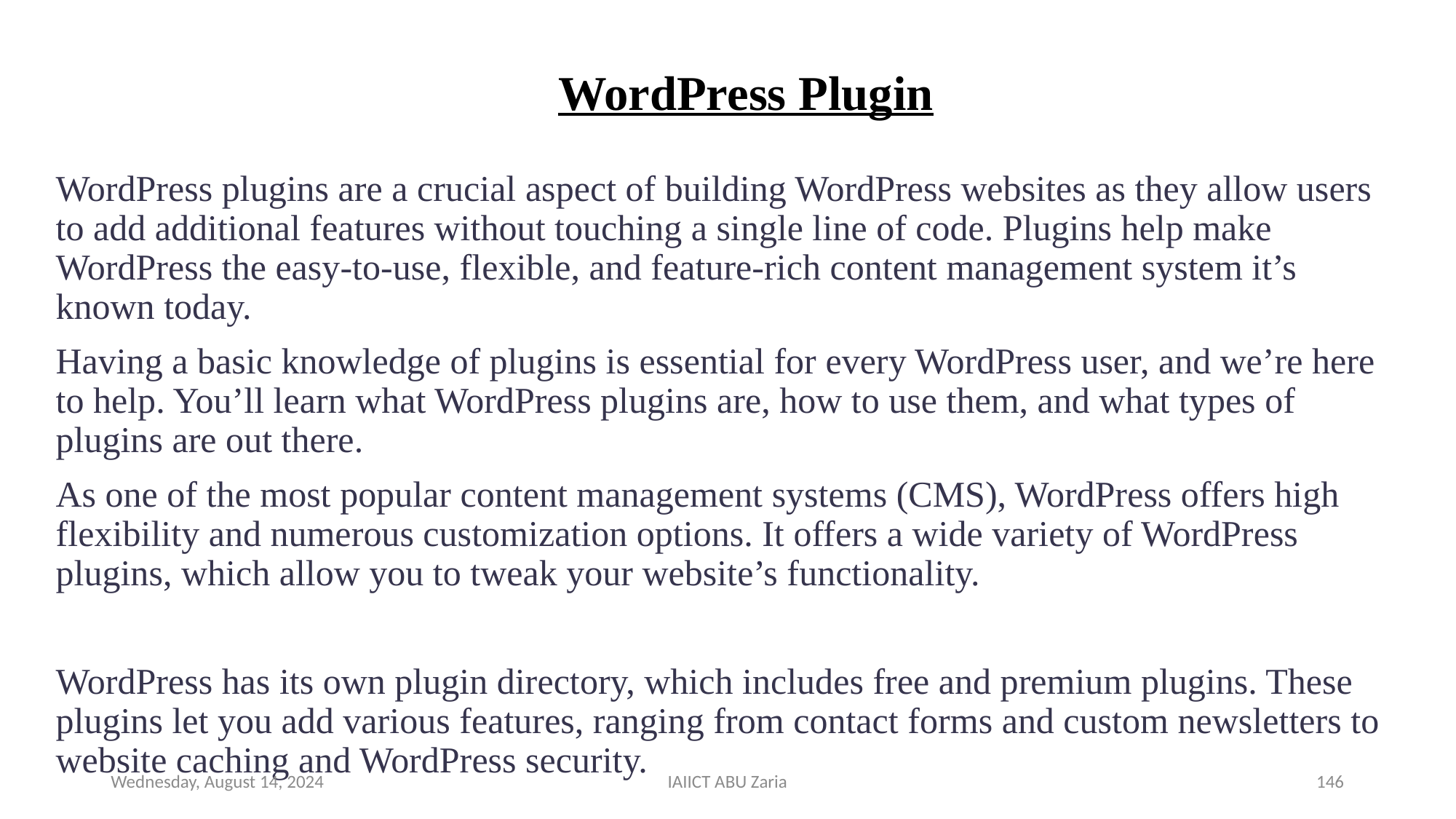

# WordPress Plugin
WordPress plugins are a crucial aspect of building WordPress websites as they allow users to add additional features without touching a single line of code. Plugins help make WordPress the easy-to-use, flexible, and feature-rich content management system it’s known today.
Having a basic knowledge of plugins is essential for every WordPress user, and we’re here to help. You’ll learn what WordPress plugins are, how to use them, and what types of plugins are out there.
As one of the most popular content management systems (CMS), WordPress offers high flexibility and numerous customization options. It offers a wide variety of WordPress plugins, which allow you to tweak your website’s functionality.

WordPress has its own plugin directory, which includes free and premium plugins. These plugins let you add various features, ranging from contact forms and custom newsletters to website caching and WordPress security.

Wednesday, August 14, 2024
IAIICT ABU Zaria
146